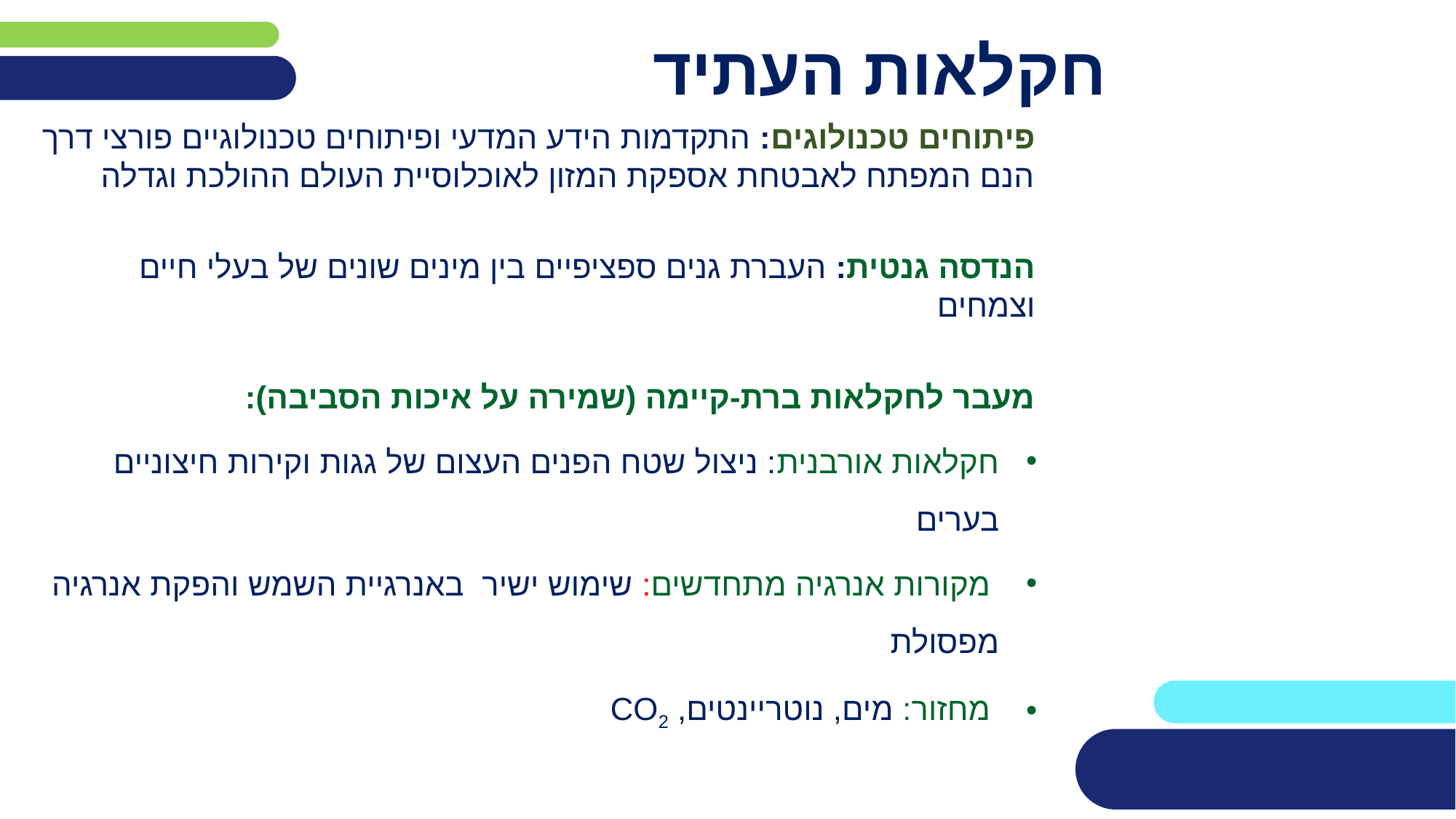

# חקלאות העתיד
פיתוחים טכנולוגים: התקדמות הידע המדעי ופיתוחים טכנולוגיים פורצי דרך הנם המפתח לאבטחת אספקת המזון לאוכלוסיית העולם ההולכת וגדלה

הנדסה גנטית: העברת גנים ספציפיים בין מינים שונים של בעלי חיים וצמחים

מעבר לחקלאות ברת-קיימה (שמירה על איכות הסביבה):
חקלאות אורבנית: ניצול שטח הפנים העצום של גגות וקירות חיצוניים בערים
 מקורות אנרגיה מתחדשים: שימוש ישיר  באנרגיית השמש והפקת אנרגיה מפסולת
 מחזור: מים, נוטריינטים, CO2